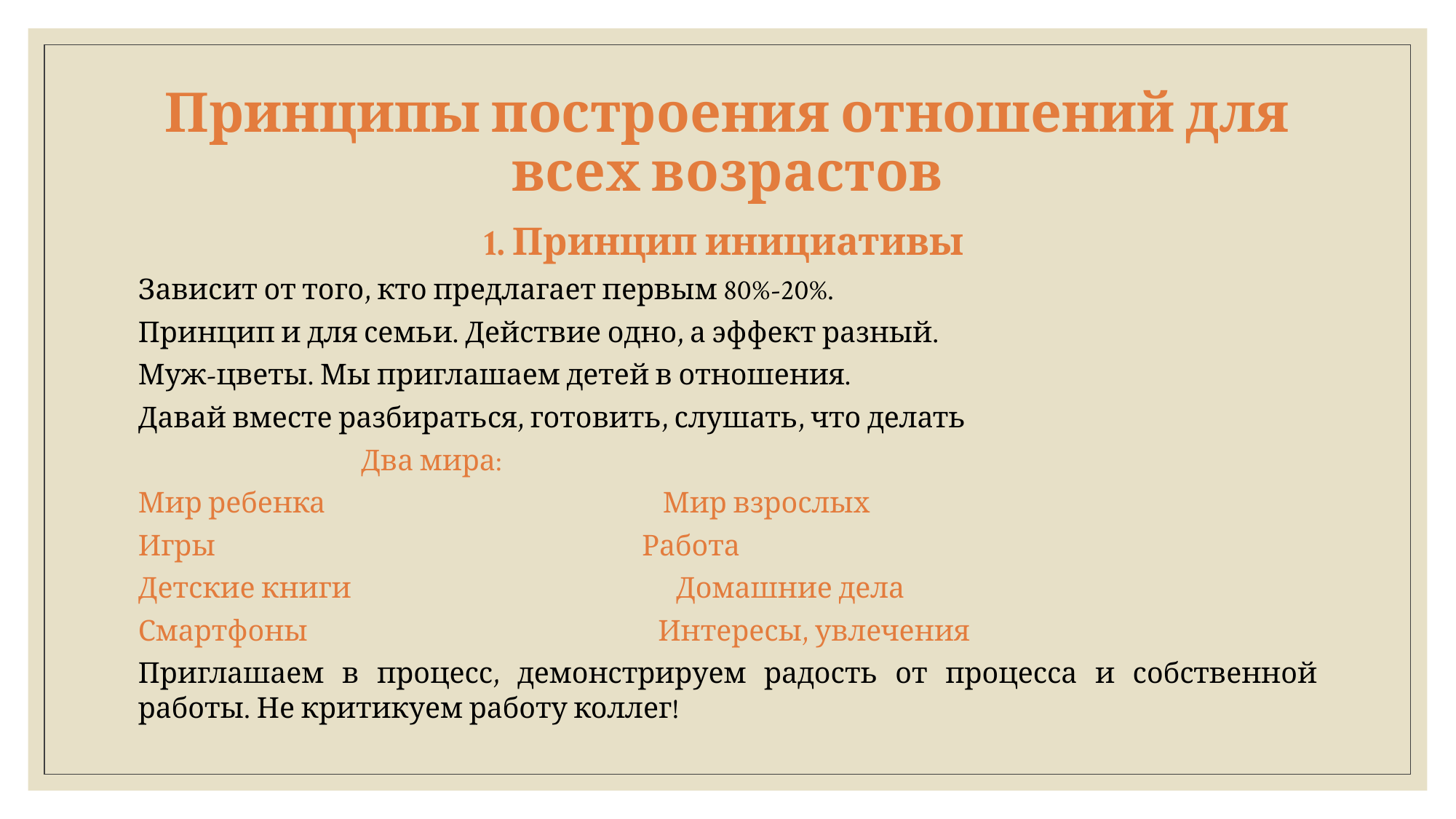

# Принципы построения отношений для всех возрастов
1. Принцип инициативы
Зависит от того, кто предлагает первым 80%-20%.
Принцип и для семьи. Действие одно, а эффект разный.
Муж-цветы. Мы приглашаем детей в отношения.
Давай вместе разбираться, готовить, слушать, что делать
                                   Два мира:
Мир ребенка                                                     Мир взрослых
Игры                                                                   Работа
Детские книги                                                   Домашние дела
Смартфоны                                                       Интересы, увлечения
Приглашаем в процесс, демонстрируем радость от процесса и собственной работы. Не критикуем работу коллег!